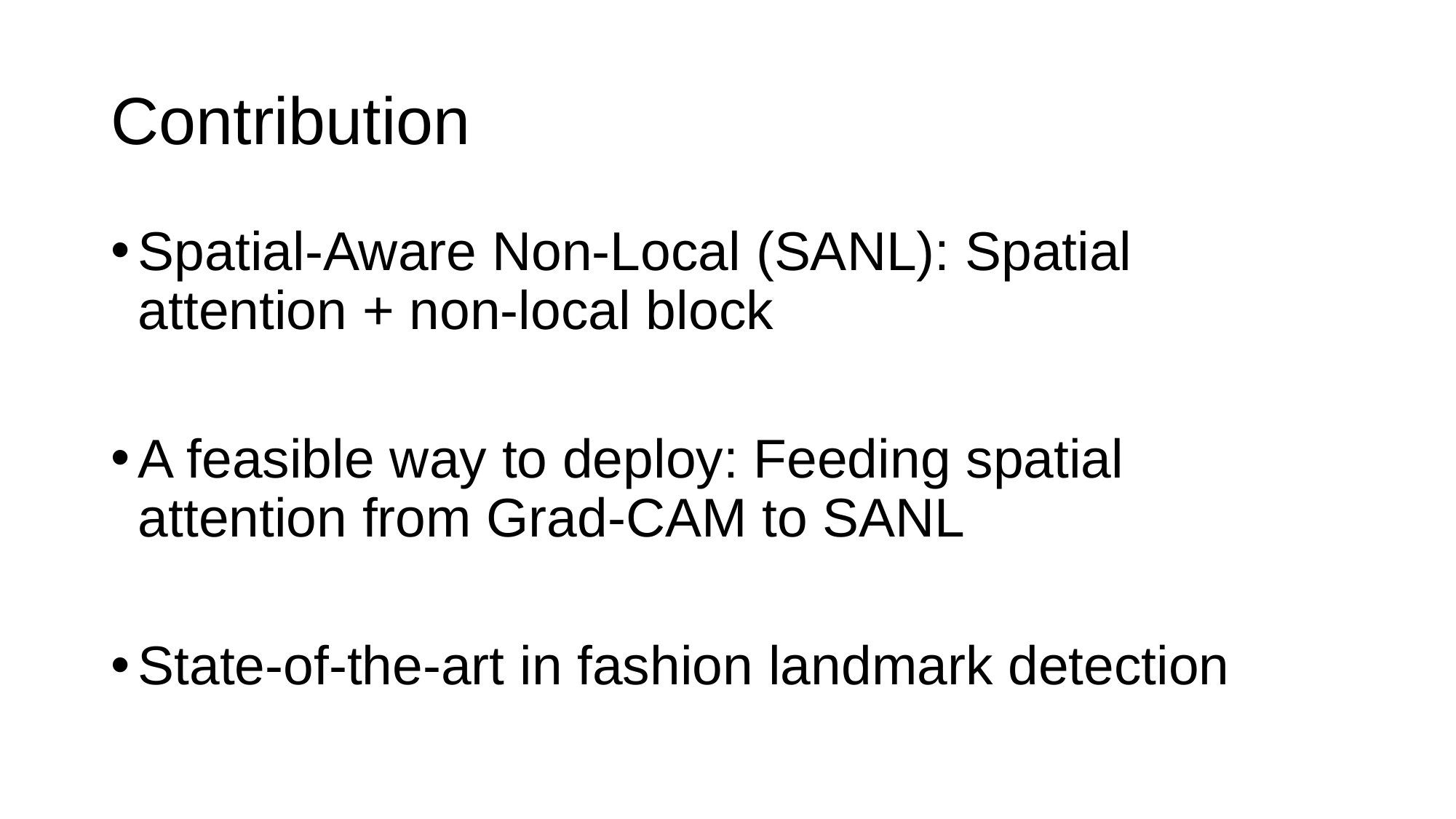

# Contribution
Spatial-Aware Non-Local (SANL): Spatial attention + non-local block

A feasible way to deploy: Feeding spatial attention from Grad-CAM to SANL

State-of-the-art in fashion landmark detection